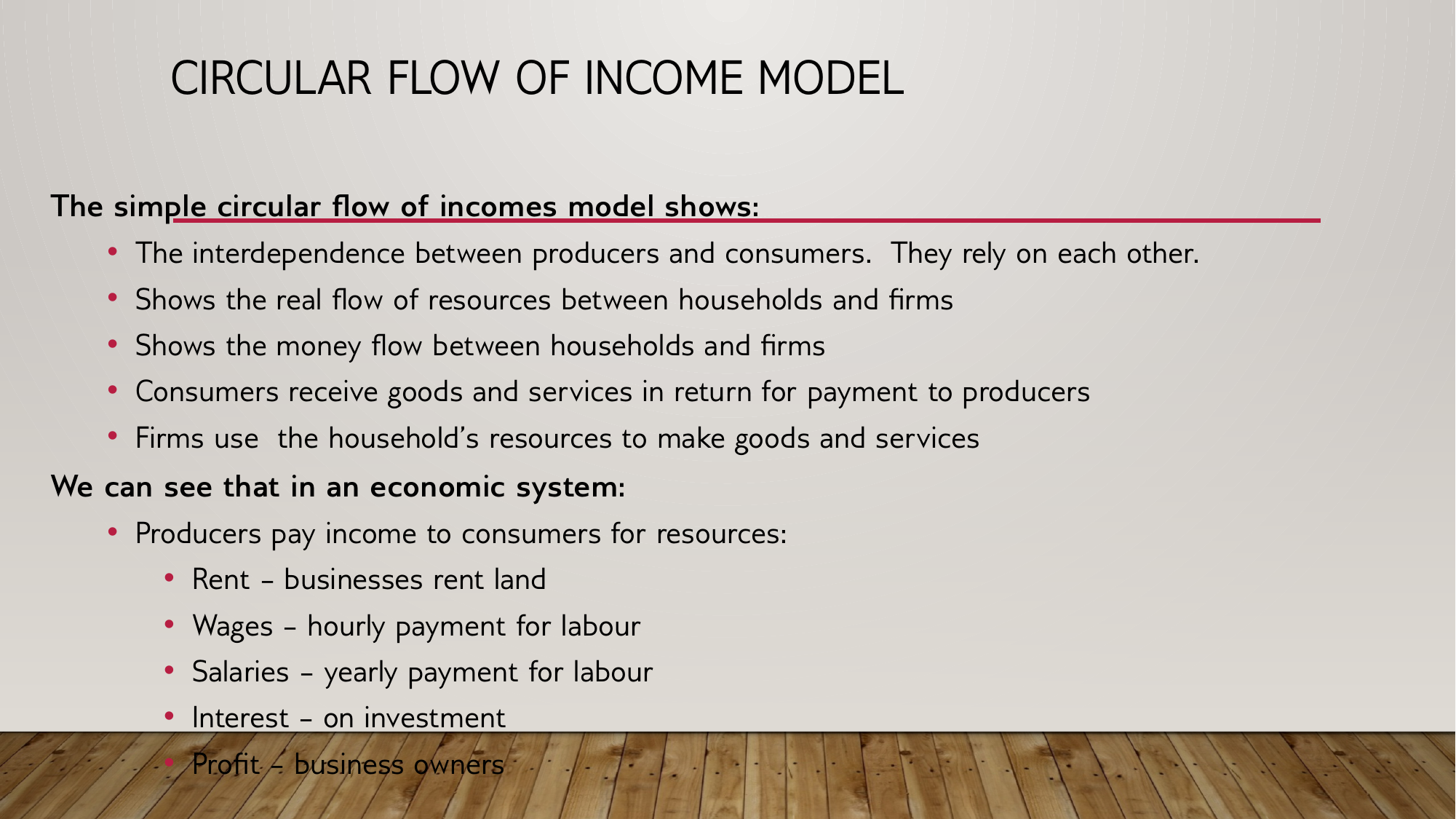

# Circular Flow of Income Model
The simple circular flow of incomes model shows:
The interdependence between producers and consumers.  They rely on each other.
Shows the real flow of resources between households and firms
Shows the money flow between households and firms
Consumers receive goods and services in return for payment to producers
Firms use  the household’s resources to make goods and services
We can see that in an economic system:
Producers pay income to consumers for resources:
Rent – businesses rent land
Wages – hourly payment for labour
Salaries – yearly payment for labour
Interest – on investment
Profit – business owners